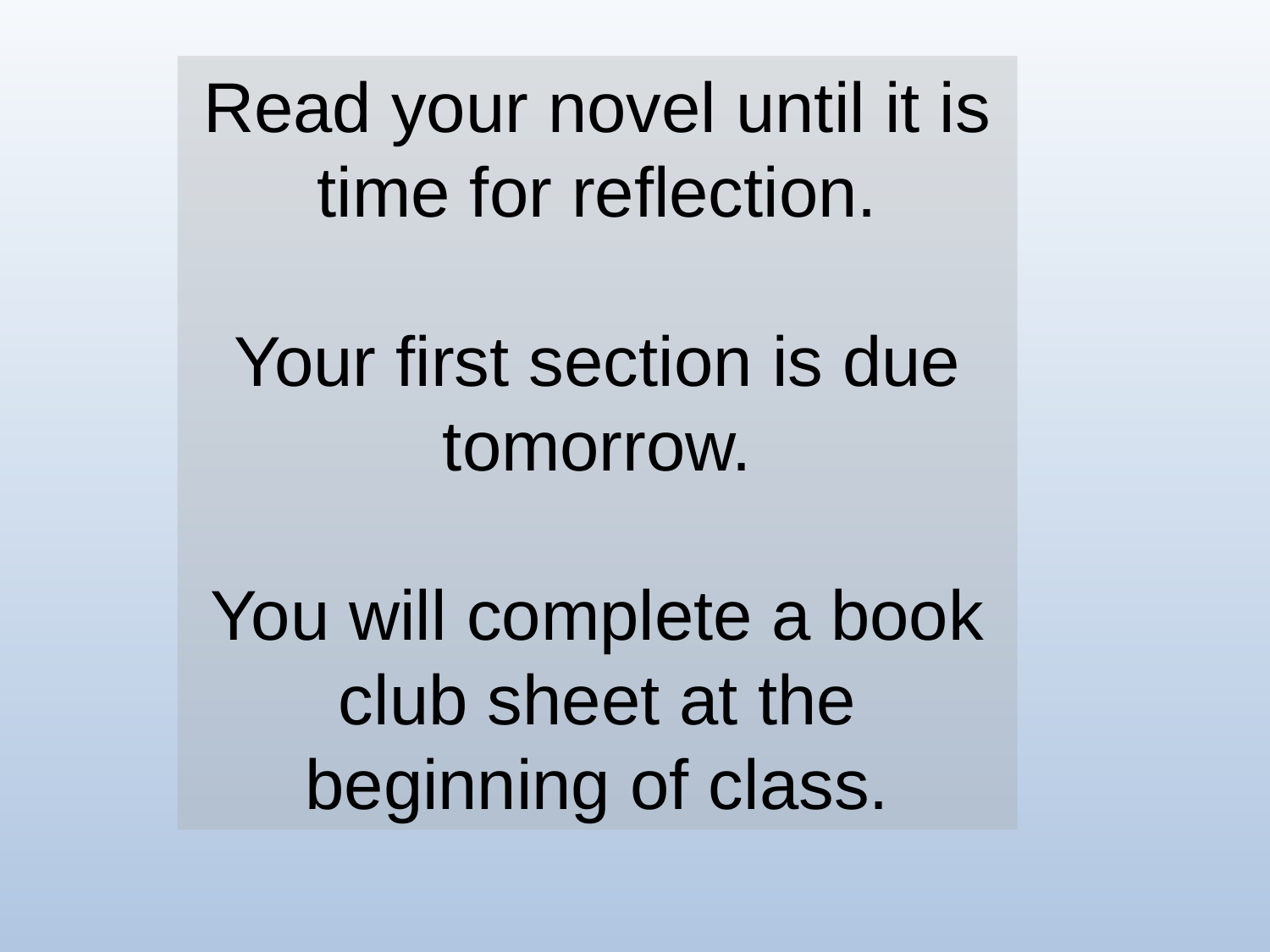

Read your novel until it is time for reflection.

Your first section is due tomorrow.

You will complete a book club sheet at the beginning of class.